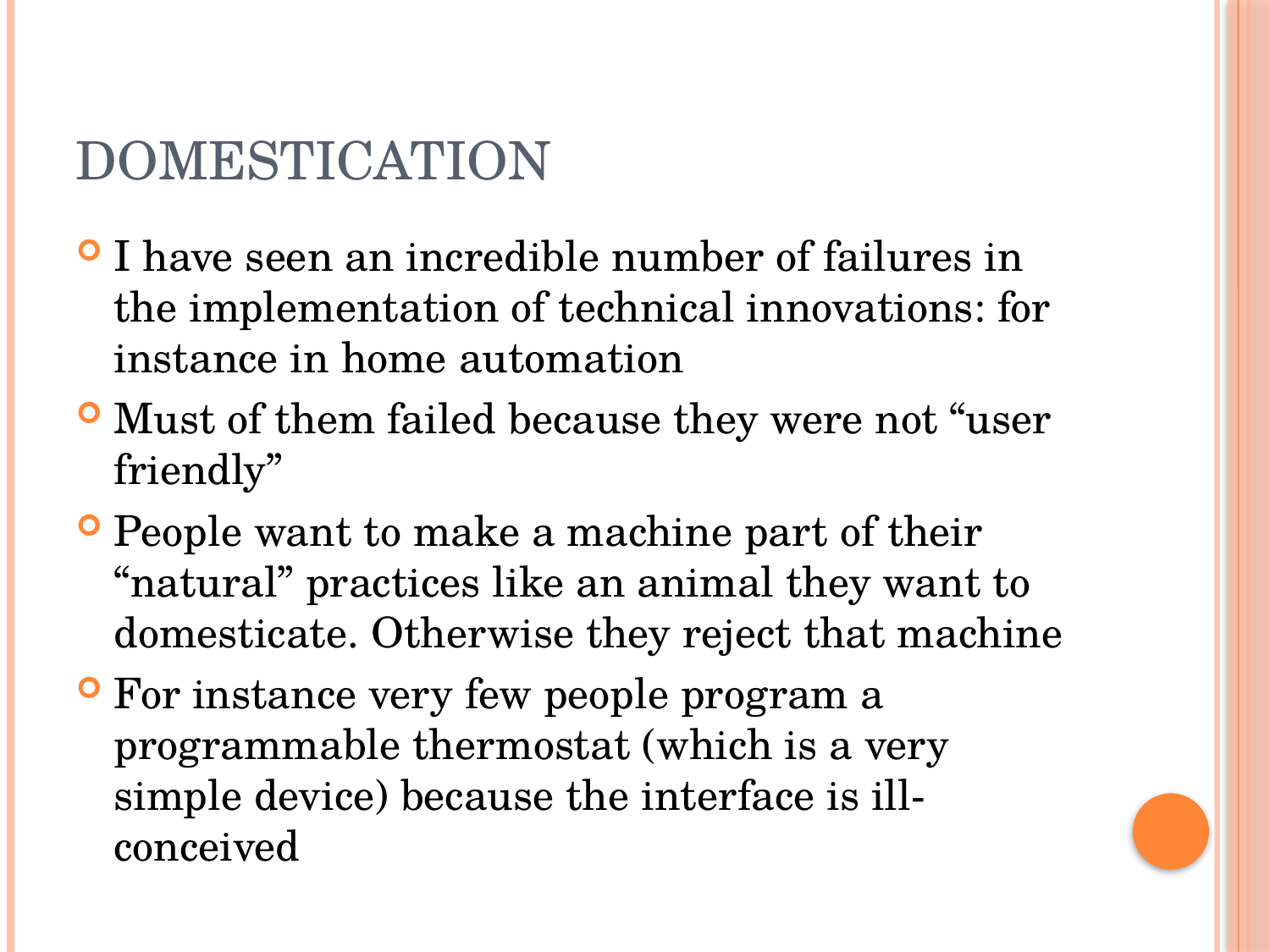

# Domestication
I have seen an incredible number of failures in the implementation of technical innovations: for instance in home automation
Must of them failed because they were not “user friendly”
People want to make a machine part of their “natural” practices like an animal they want to domesticate. Otherwise they reject that machine
For instance very few people program a programmable thermostat (which is a very simple device) because the interface is ill-conceived